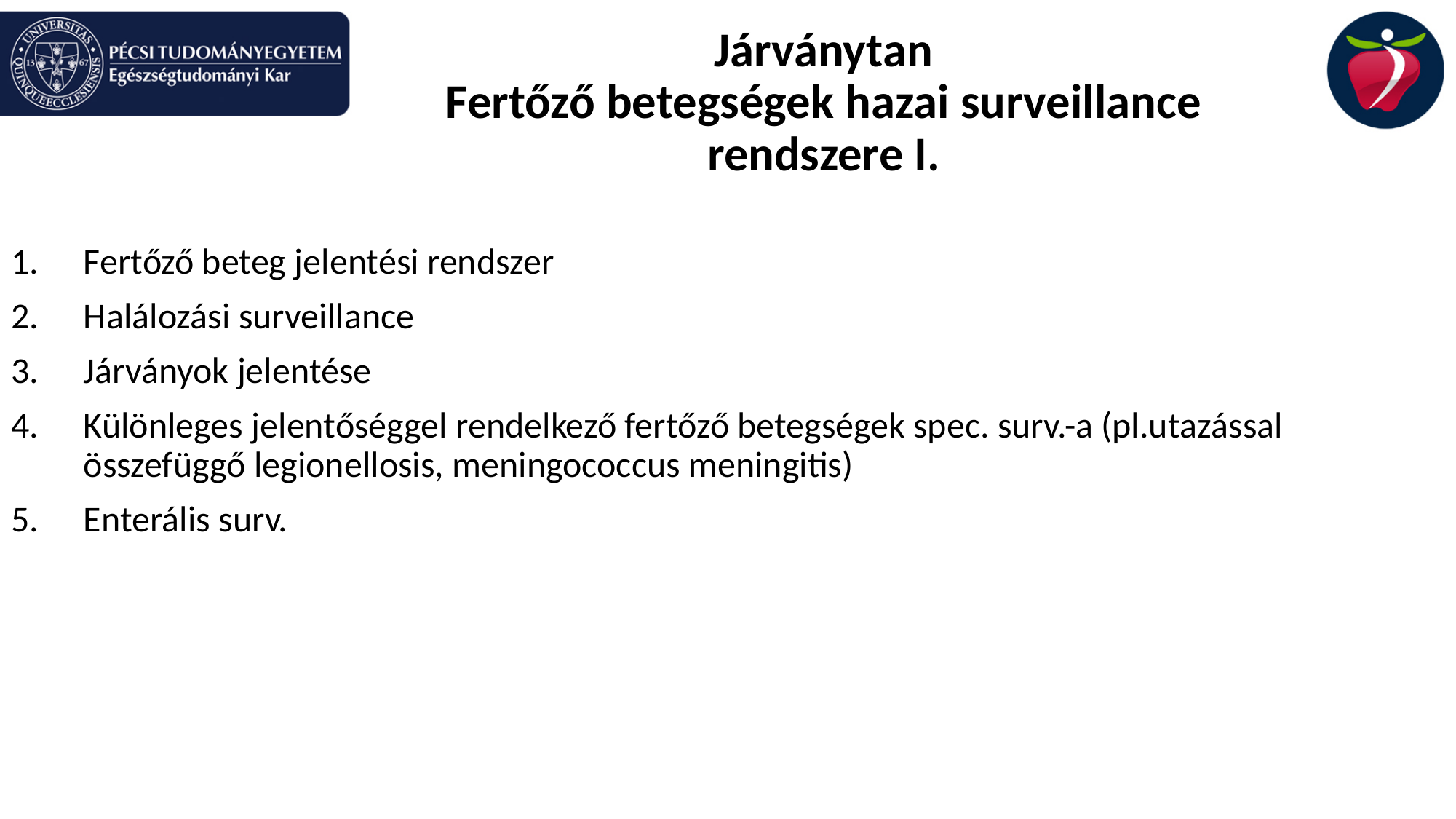

# Járványtan Fertőző betegségek hazai surveillance rendszere I.
Fertőző beteg jelentési rendszer
Halálozási surveillance
Járványok jelentése
Különleges jelentőséggel rendelkező fertőző betegségek spec. surv.-a (pl.utazással összefüggő legionellosis, meningococcus meningitis)
Enterális surv.